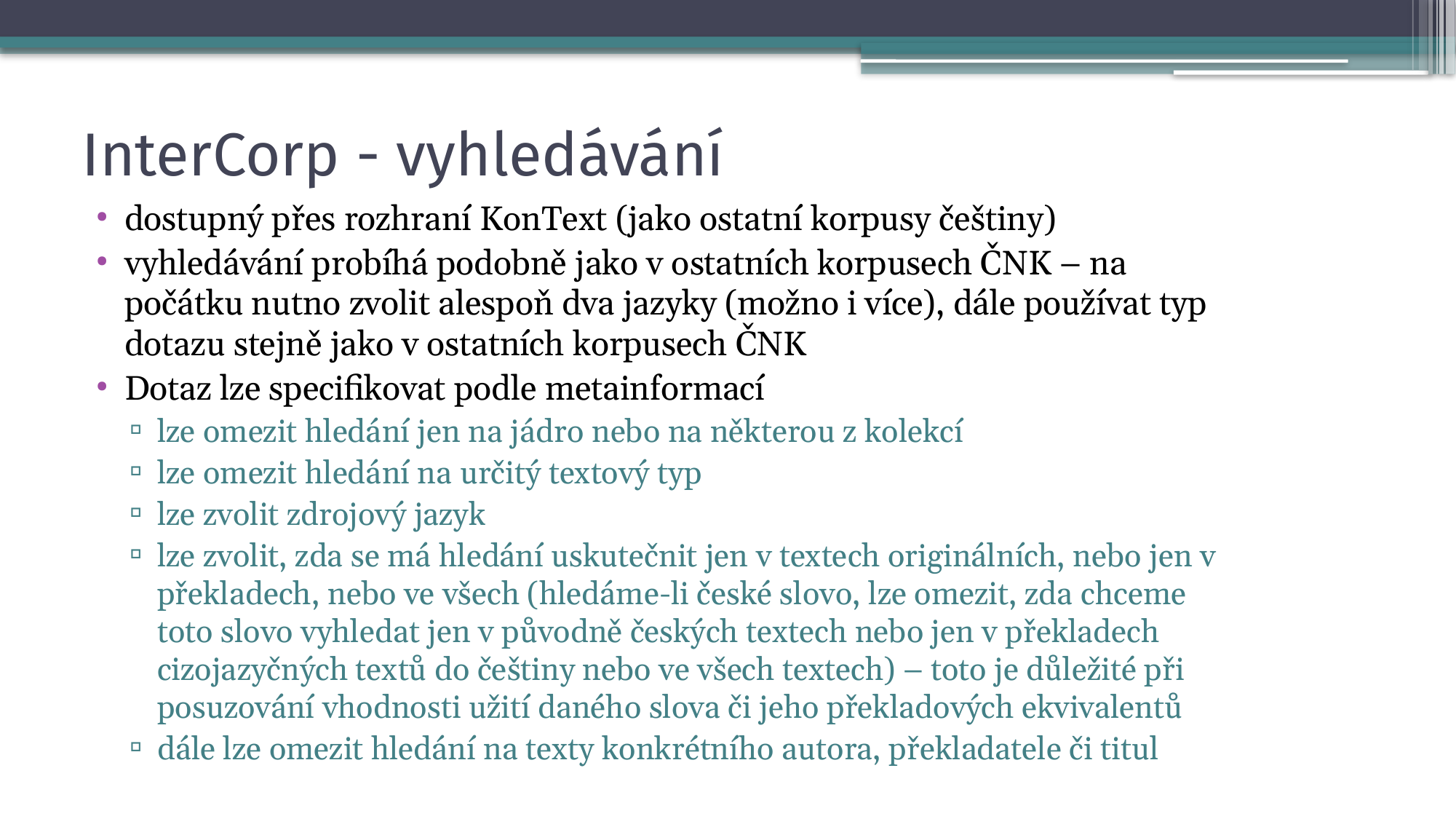

# InterCorp - vyhledávání
dostupný přes rozhraní KonText (jako ostatní korpusy češtiny)
vyhledávání probíhá podobně jako v ostatních korpusech ČNK – na počátku nutno zvolit alespoň dva jazyky (možno i více), dále používat typ dotazu stejně jako v ostatních korpusech ČNK
Dotaz lze specifikovat podle metainformací
lze omezit hledání jen na jádro nebo na některou z kolekcí
lze omezit hledání na určitý textový typ
lze zvolit zdrojový jazyk
lze zvolit, zda se má hledání uskutečnit jen v textech originálních, nebo jen v překladech, nebo ve všech (hledáme-li české slovo, lze omezit, zda chceme toto slovo vyhledat jen v původně českých textech nebo jen v překladech cizojazyčných textů do češtiny nebo ve všech textech) – toto je důležité při posuzování vhodnosti užití daného slova či jeho překladových ekvivalentů
dále lze omezit hledání na texty konkrétního autora, překladatele či titul